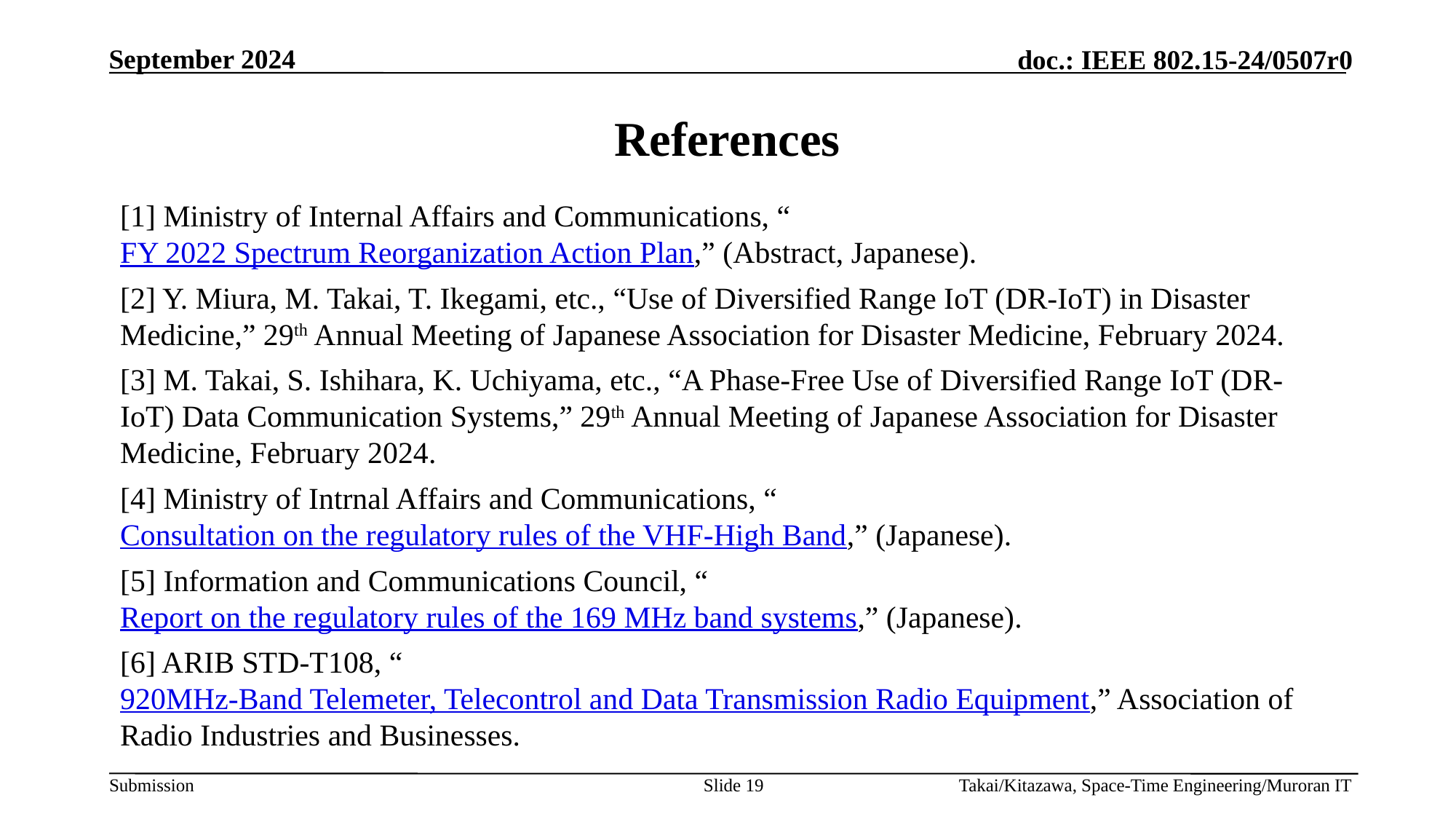

# References
[1] Ministry of Internal Affairs and Communications, “FY 2022 Spectrum Reorganization Action Plan,” (Abstract, Japanese).
[2] Y. Miura, M. Takai, T. Ikegami, etc., “Use of Diversified Range IoT (DR-IoT) in Disaster Medicine,” 29th Annual Meeting of Japanese Association for Disaster Medicine, February 2024.
[3] M. Takai, S. Ishihara, K. Uchiyama, etc., “A Phase-Free Use of Diversified Range IoT (DR-IoT) Data Communication Systems,” 29th Annual Meeting of Japanese Association for Disaster Medicine, February 2024.
[4] Ministry of Intrnal Affairs and Communications, “Consultation on the regulatory rules of the VHF-High Band,” (Japanese).
[5] Information and Communications Council, “Report on the regulatory rules of the 169 MHz band systems,” (Japanese).
[6] ARIB STD-T108, “920MHz-Band Telemeter, Telecontrol and Data Transmission Radio Equipment,” Association of Radio Industries and Businesses.
Slide 19